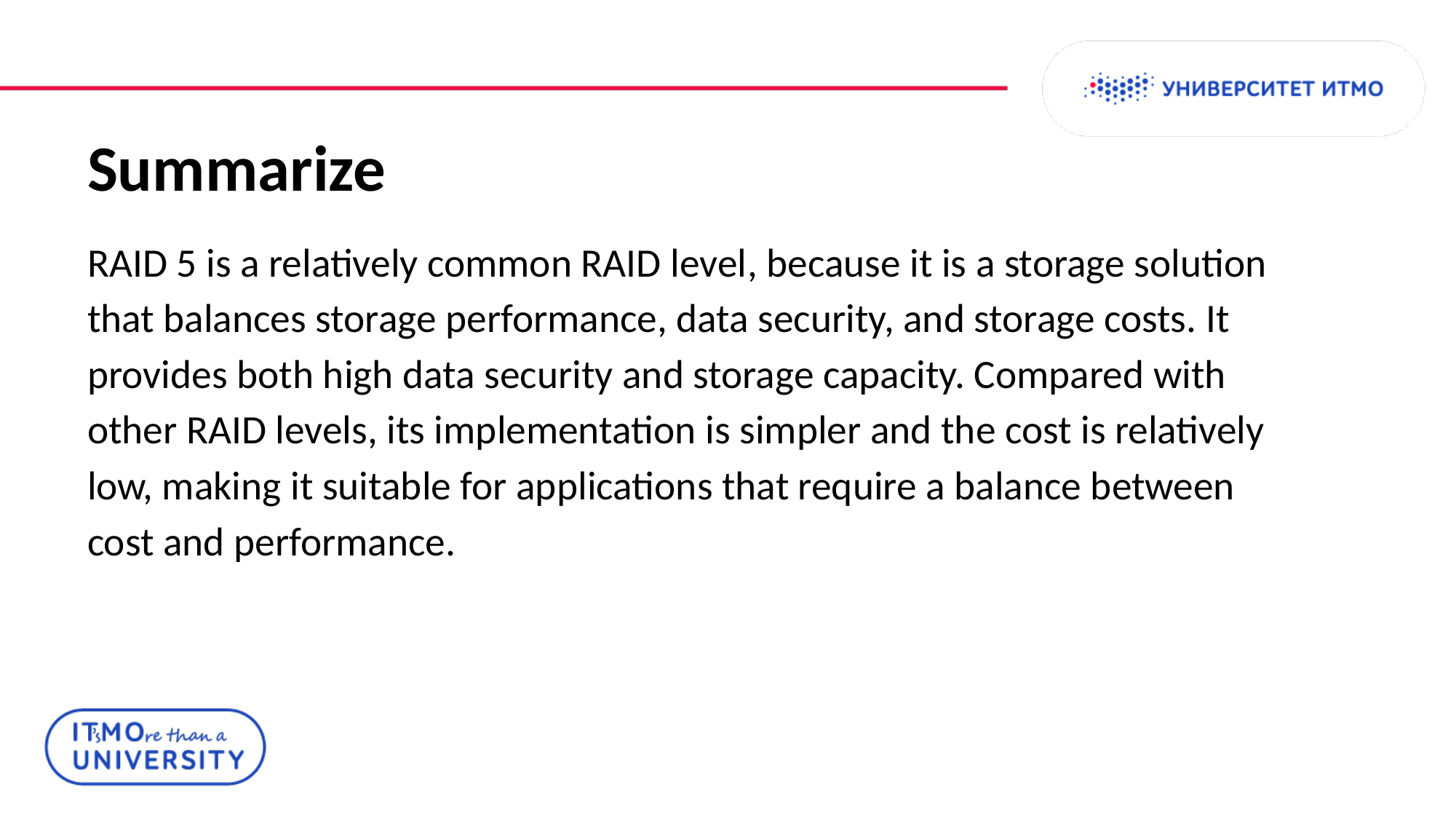

# Summarize
RAID 5 is a relatively common RAID level, because it is a storage solution that balances storage performance, data security, and storage costs. It provides both high data security and storage capacity. Compared with other RAID levels, its implementation is simpler and the cost is relatively low, making it suitable for applications that require a balance between cost and performance.